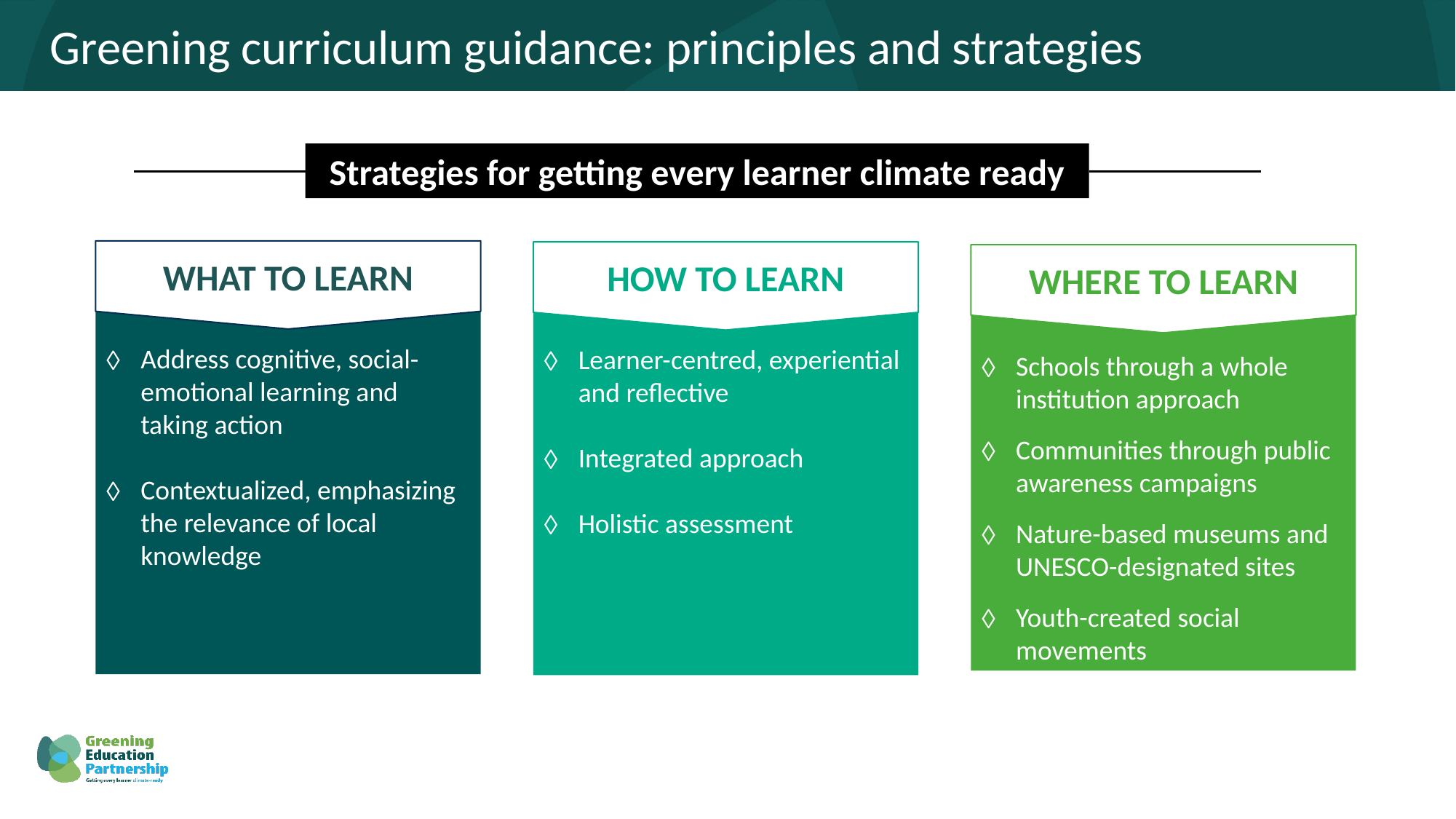

# Greening curriculum guidance: principles and strategies
Strategies for getting every learner climate ready
WHAT TO LEARN
HOW TO LEARN
WHERE TO LEARN

Schools through a whole institution approach
Communities through public awareness campaigns
Nature-based museums and UNESCO-designated sites
Youth-created social movements

Address cognitive, social-emotional learning and taking action

Contextualized, emphasizing the relevance of local knowledge

Learner-centred, experiential and reflective

Integrated approach

Holistic assessment